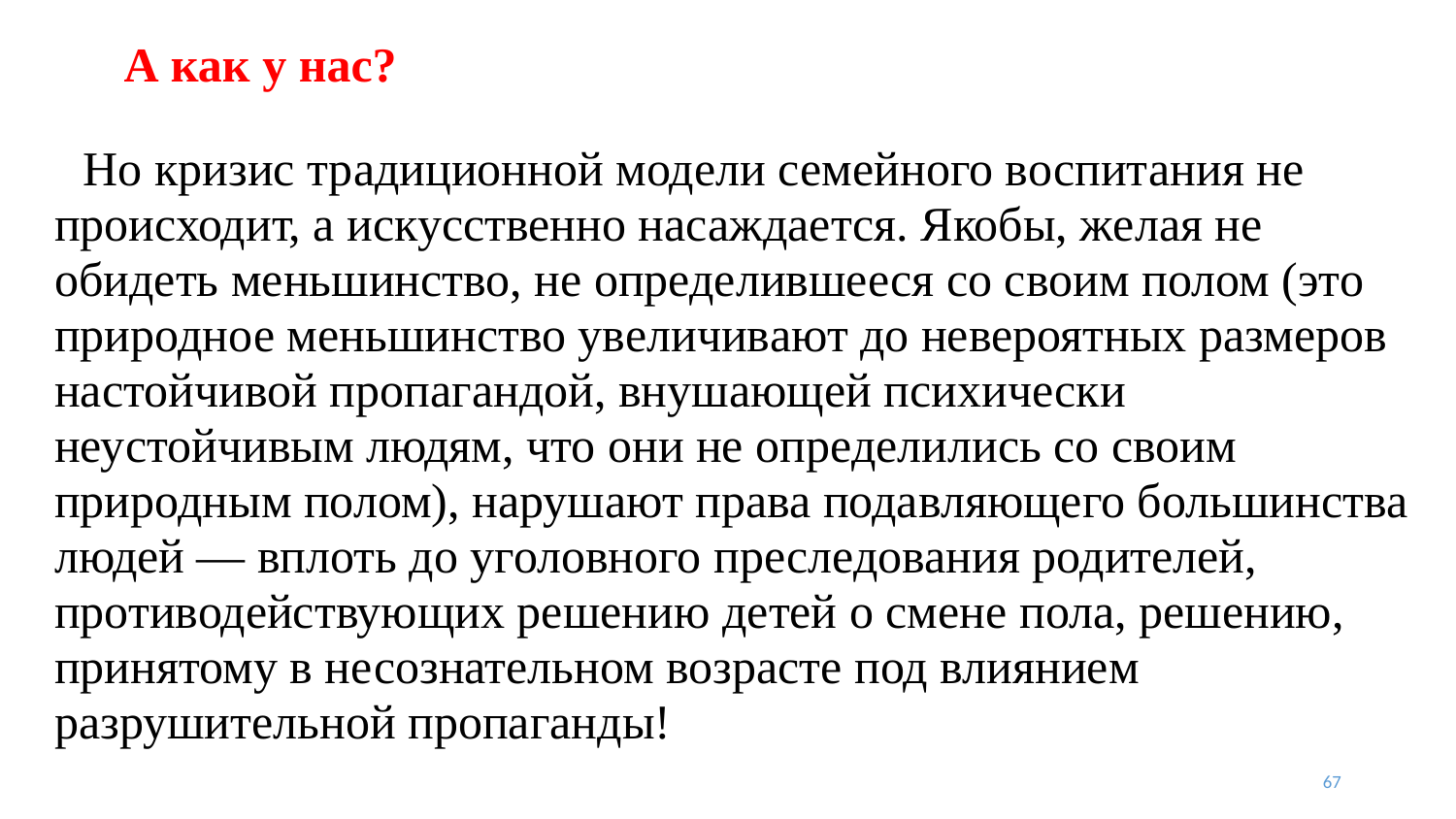

# А как у нас?
Но кризис традиционной модели семейного воспитания не происходит, а искусственно насаждается. Якобы, желая не обидеть меньшинство, не определившееся со своим полом (это природное меньшинство увеличивают до невероятных размеров настойчивой пропагандой, внушающей психически неустойчивым людям, что они не определились со своим природным полом), нарушают права подавляющего большинства людей — вплоть до уголовного преследования родителей, противодействующих решению детей о смене пола, решению, принятому в несознательном возрасте под влиянием разрушительной пропаганды!
67